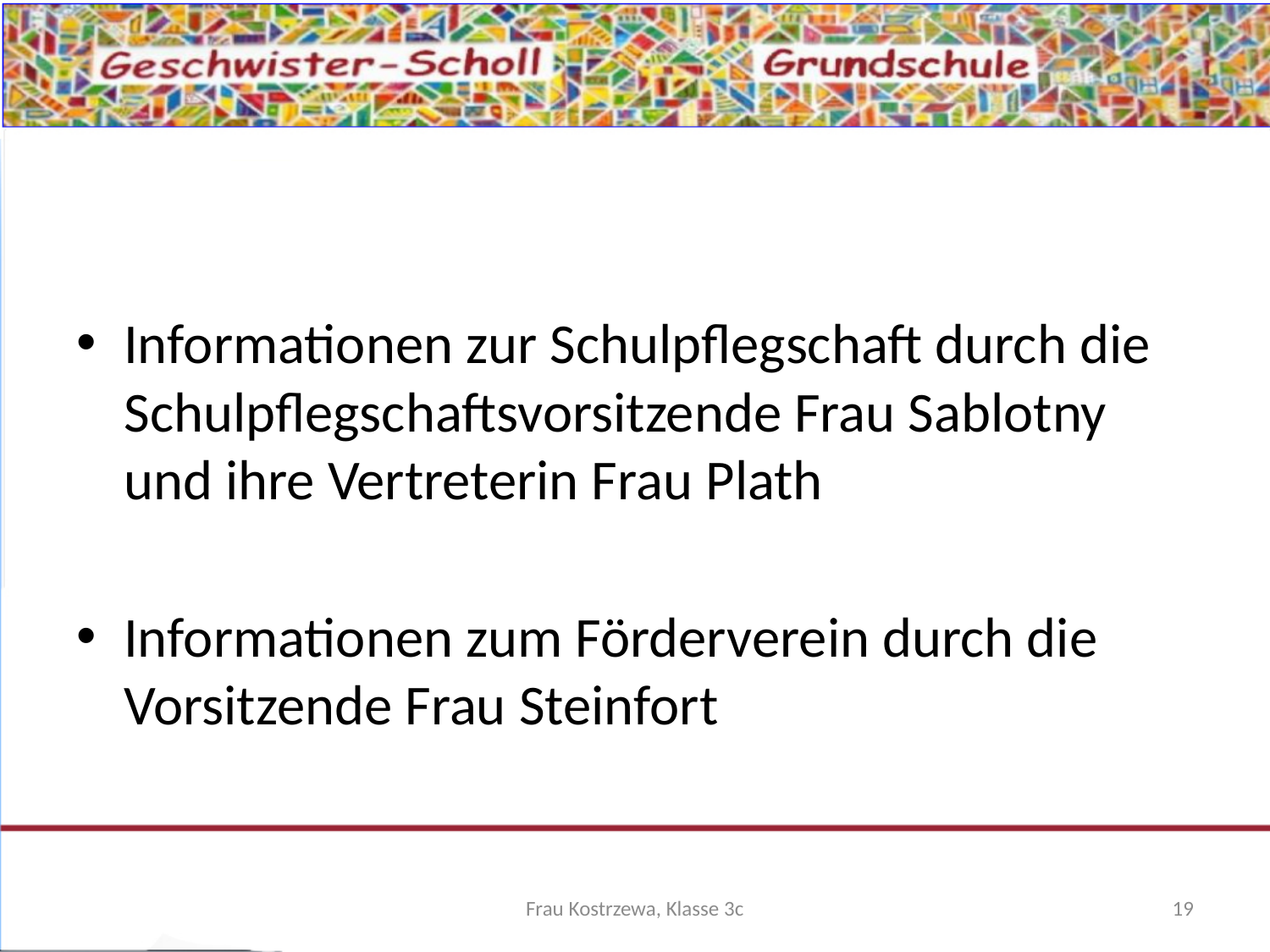

Informationen zur Schulpflegschaft durch die Schulpflegschaftsvorsitzende Frau Sablotny und ihre Vertreterin Frau Plath

Informationen zum Förderverein durch die Vorsitzende Frau Steinfort
Frau Kostrzewa, Klasse 3c
19